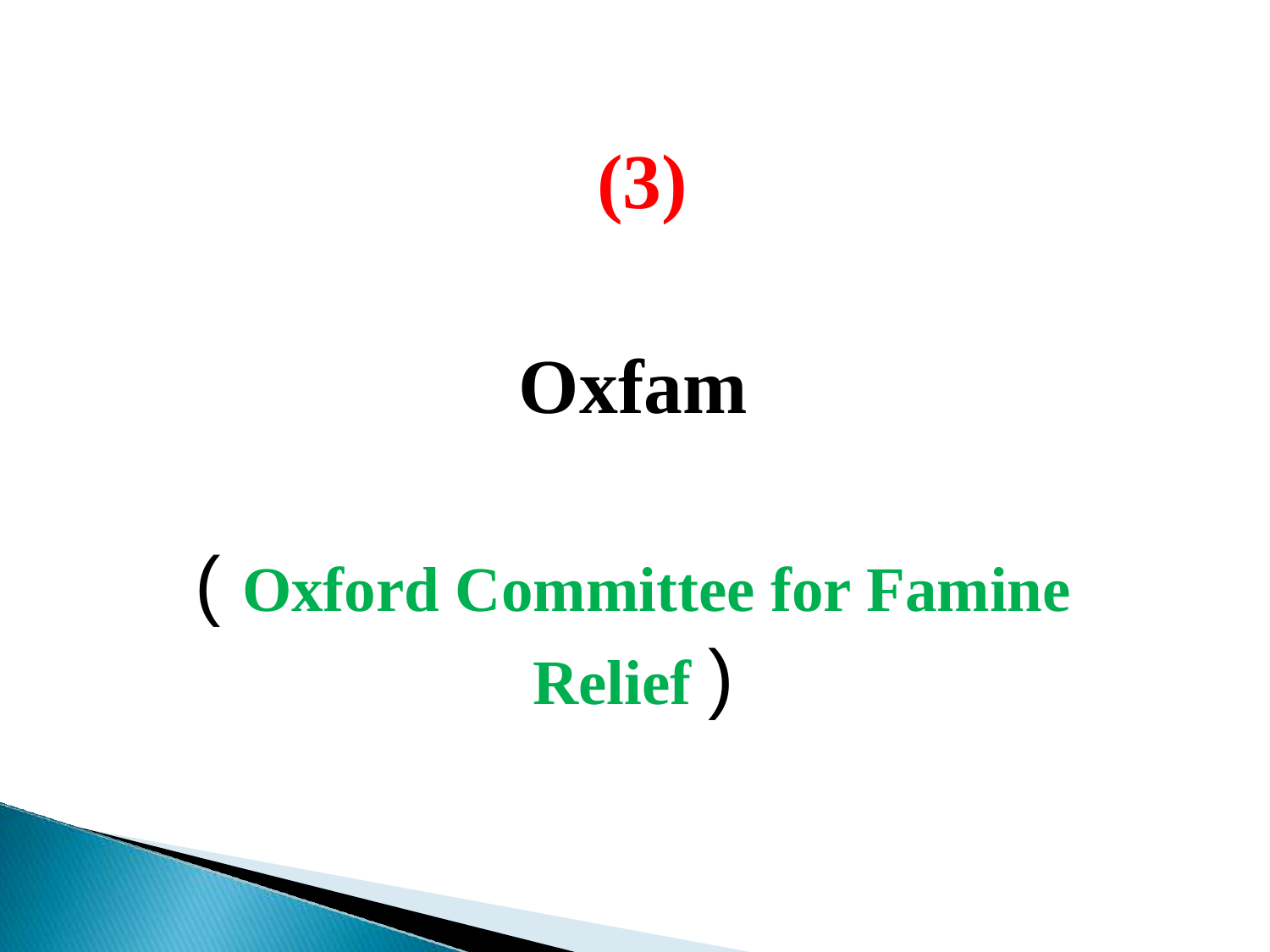

(3)

Oxfam

( Oxford Committee for Famine Relief )